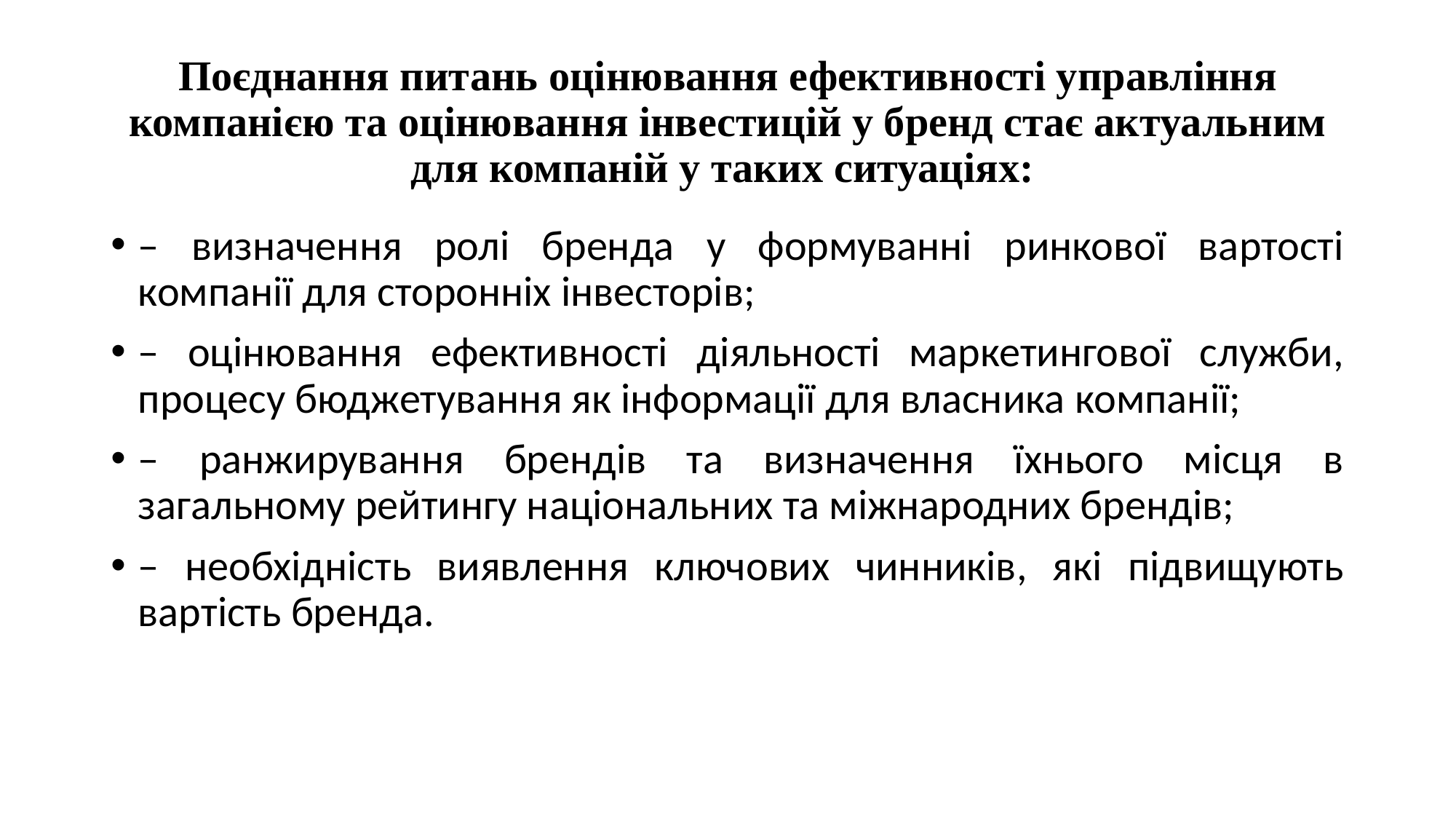

# Поєднання питань оцінювання ефективності управління компанією та оцінювання інвестицій у бренд стає актуальним для компаній у таких ситуаціях:
– визначення ролі бренда у формуванні ринкової вартості компанії для сторонніх інвесторів;
– оцінювання ефективності діяльності маркетингової служби, процесу бюджетування як інформації для власника компанії;
– ранжирування брендів та визначення їхнього місця в загальному рейтингу національних та міжнародних брендів;
– необхідність виявлення ключових чинників, які підвищують вартість бренда.